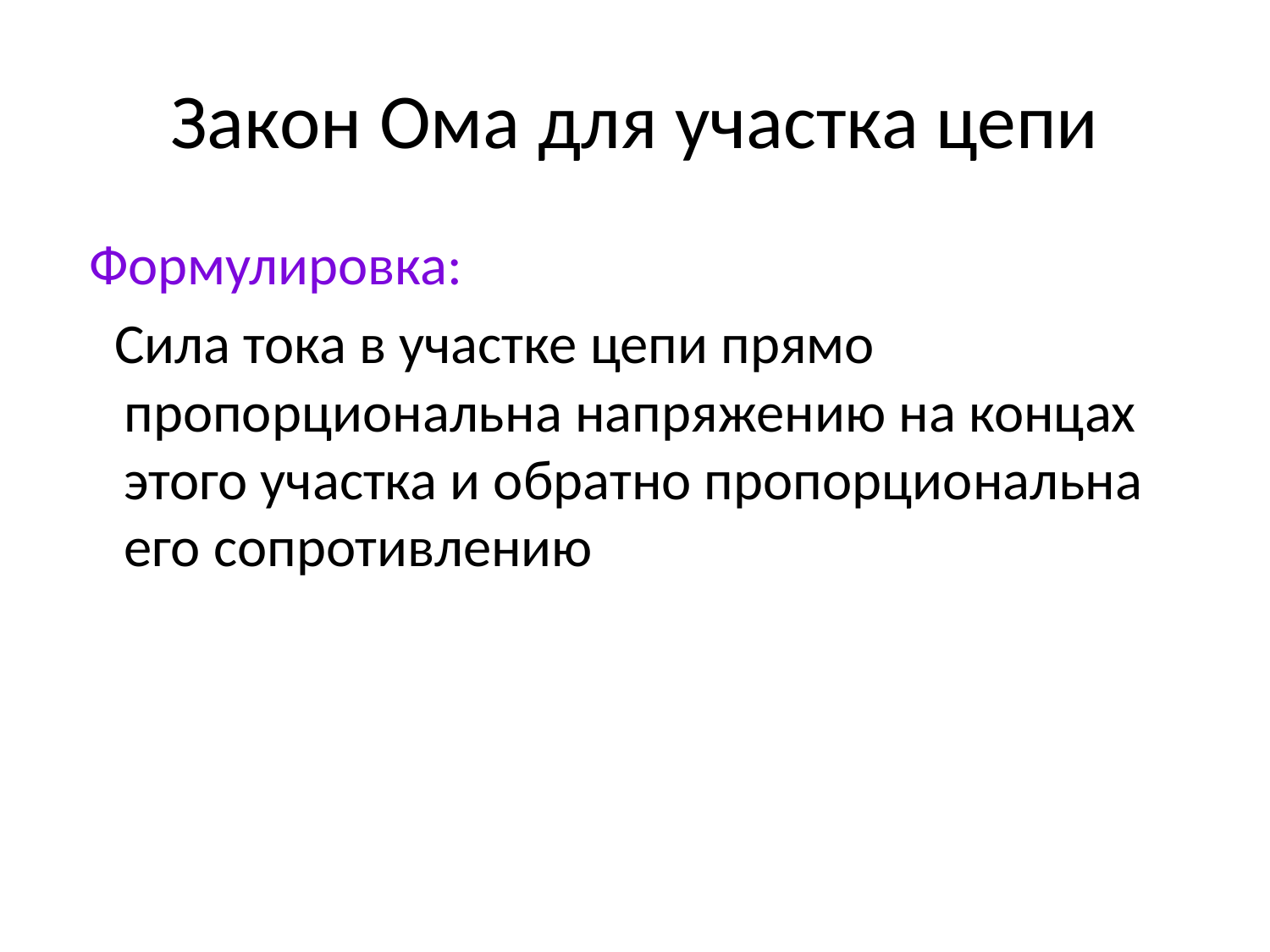

# Закон Ома для участка цепи
 Формулировка:
   Сила тока в участке цепи прямо пропорциональна напряжению на концах этого участка и обратно пропорциональна его сопротивлению